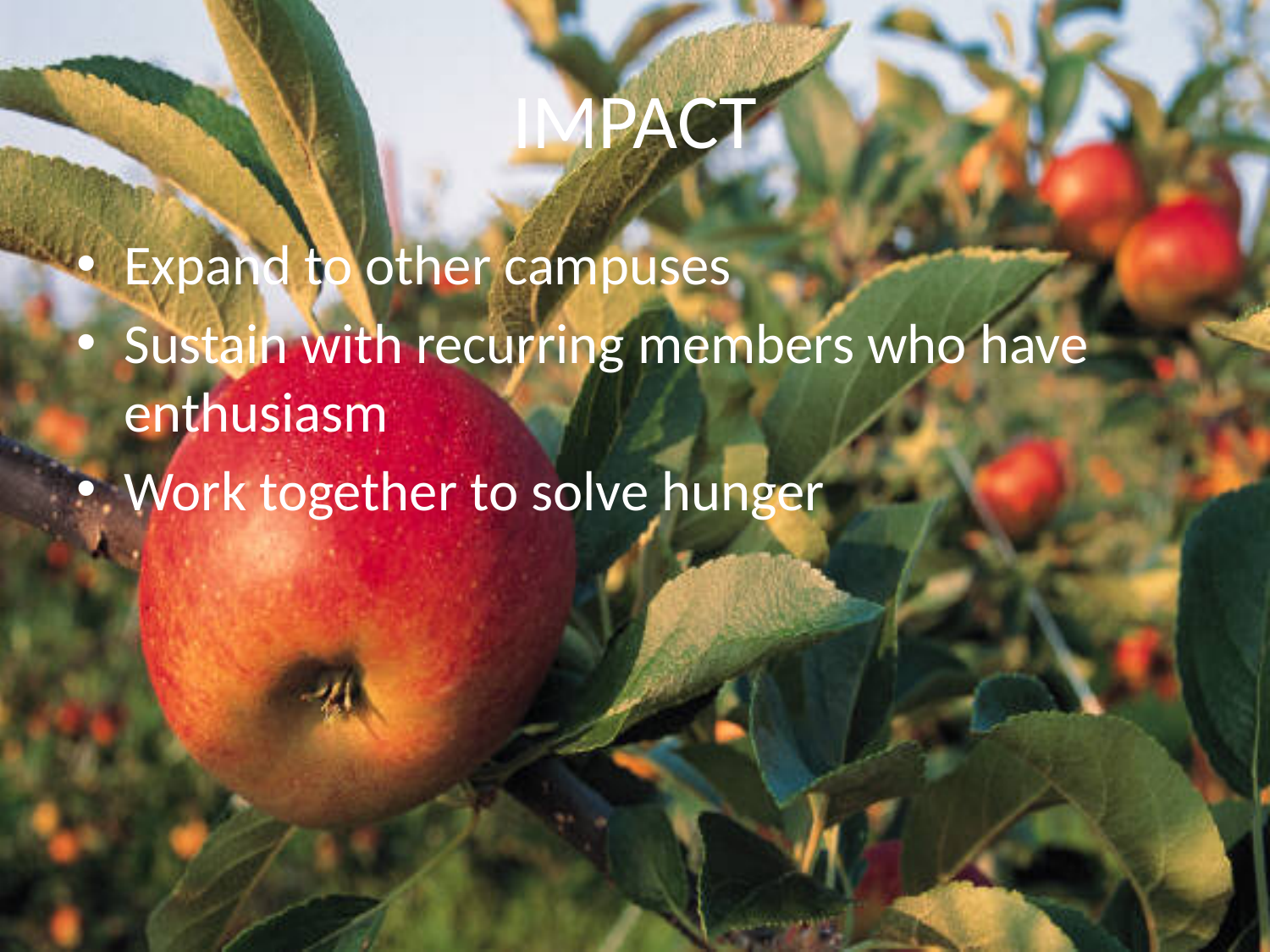

# IMPACT
Expand to other campuses
Sustain with recurring members who have enthusiasm
Work together to solve hunger